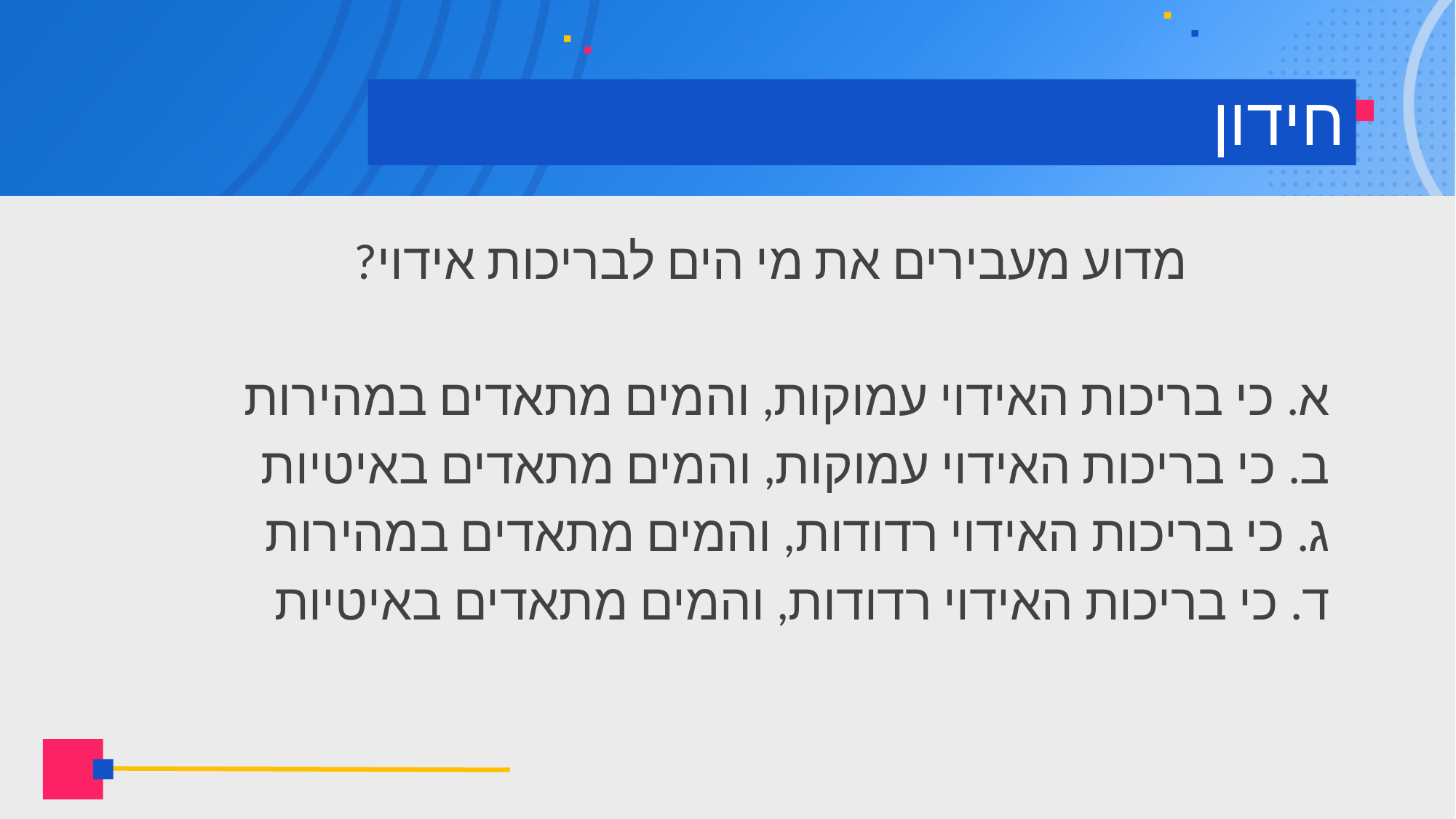

# חידון
מדוע מעבירים את מי הים לבריכות אידוי?

א. כי בריכות האידוי עמוקות, והמים מתאדים במהירות
ב. כי בריכות האידוי עמוקות, והמים מתאדים באיטיות
ג. כי בריכות האידוי רדודות, והמים מתאדים במהירות
ד. כי בריכות האידוי רדודות, והמים מתאדים באיטיות